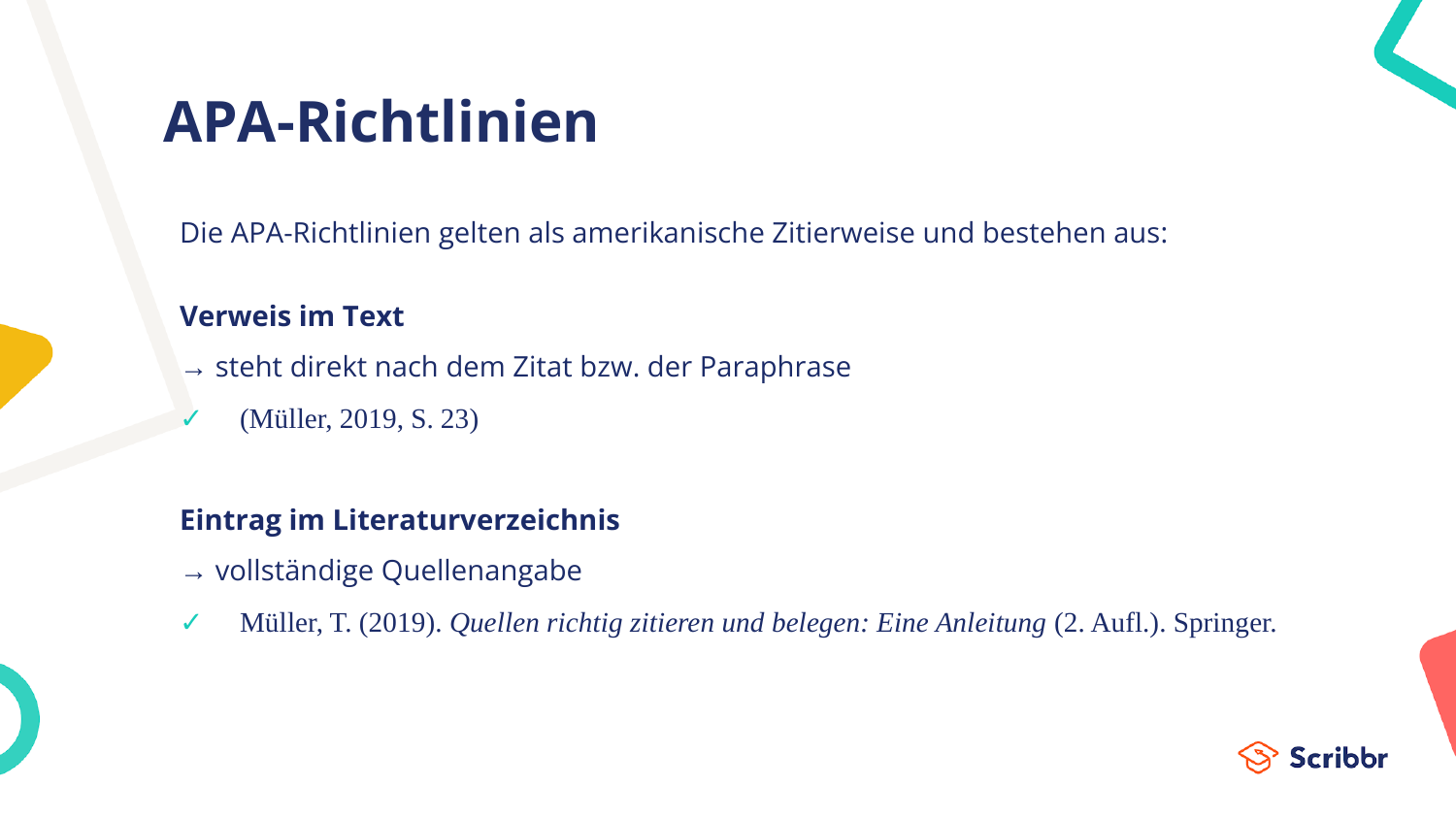

# APA-Richtlinien
Die APA-Richtlinien gelten als amerikanische Zitierweise und bestehen aus:
Verweis im Text
→ steht direkt nach dem Zitat bzw. der Paraphrase
✓     (Müller, 2019, S. 23)
Eintrag im Literaturverzeichnis
→ vollständige Quellenangabe
✓     Müller, T. (2019). Quellen richtig zitieren und belegen: Eine Anleitung (2. Aufl.). Springer.